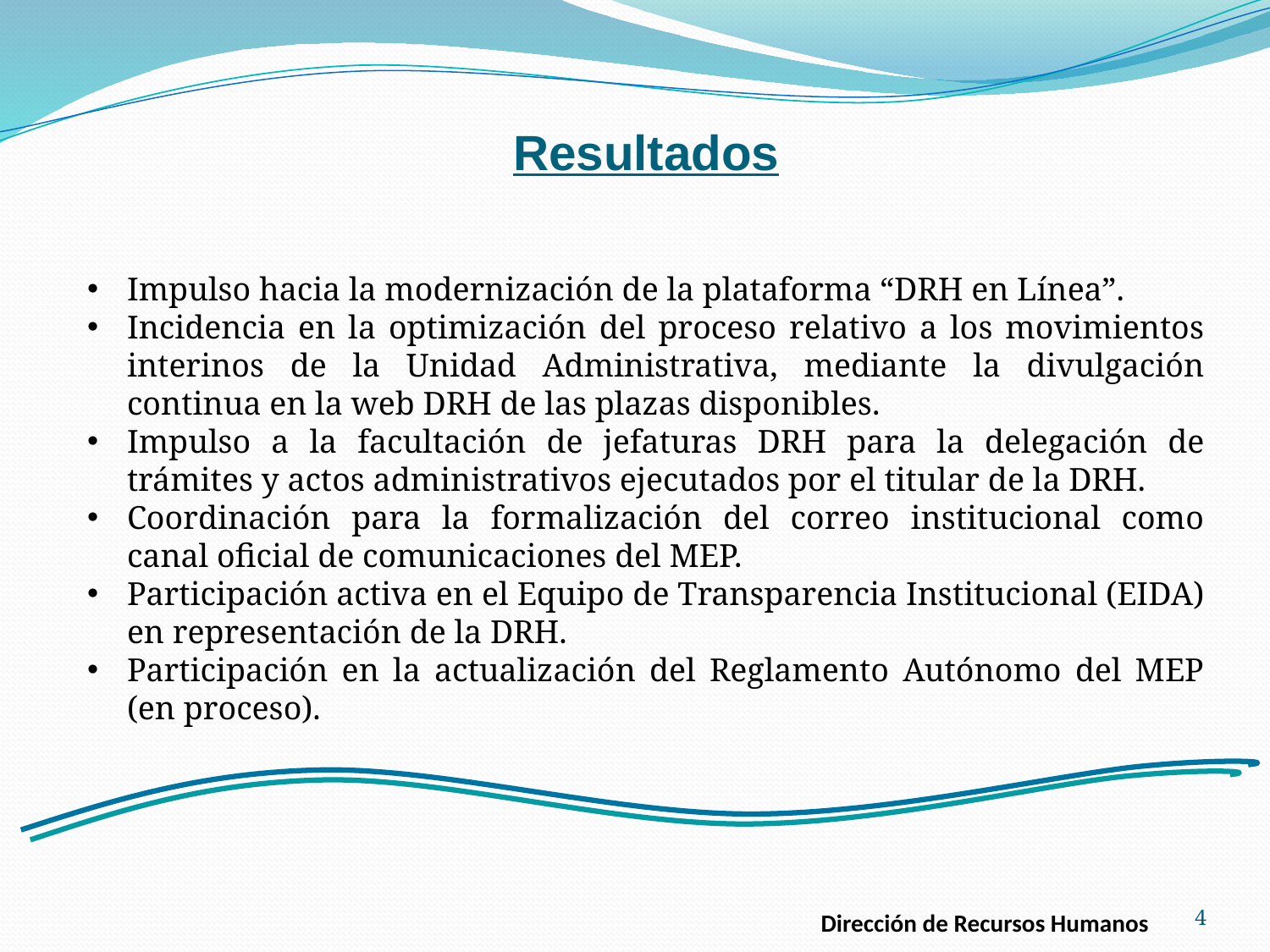

Resultados

Impulso hacia la modernización de la plataforma “DRH en Línea”.
Incidencia en la optimización del proceso relativo a los movimientos interinos de la Unidad Administrativa, mediante la divulgación continua en la web DRH de las plazas disponibles.
Impulso a la facultación de jefaturas DRH para la delegación de trámites y actos administrativos ejecutados por el titular de la DRH.
Coordinación para la formalización del correo institucional como canal oficial de comunicaciones del MEP.
Participación activa en el Equipo de Transparencia Institucional (EIDA) en representación de la DRH.
Participación en la actualización del Reglamento Autónomo del MEP (en proceso).

4
Dirección de Recursos Humanos